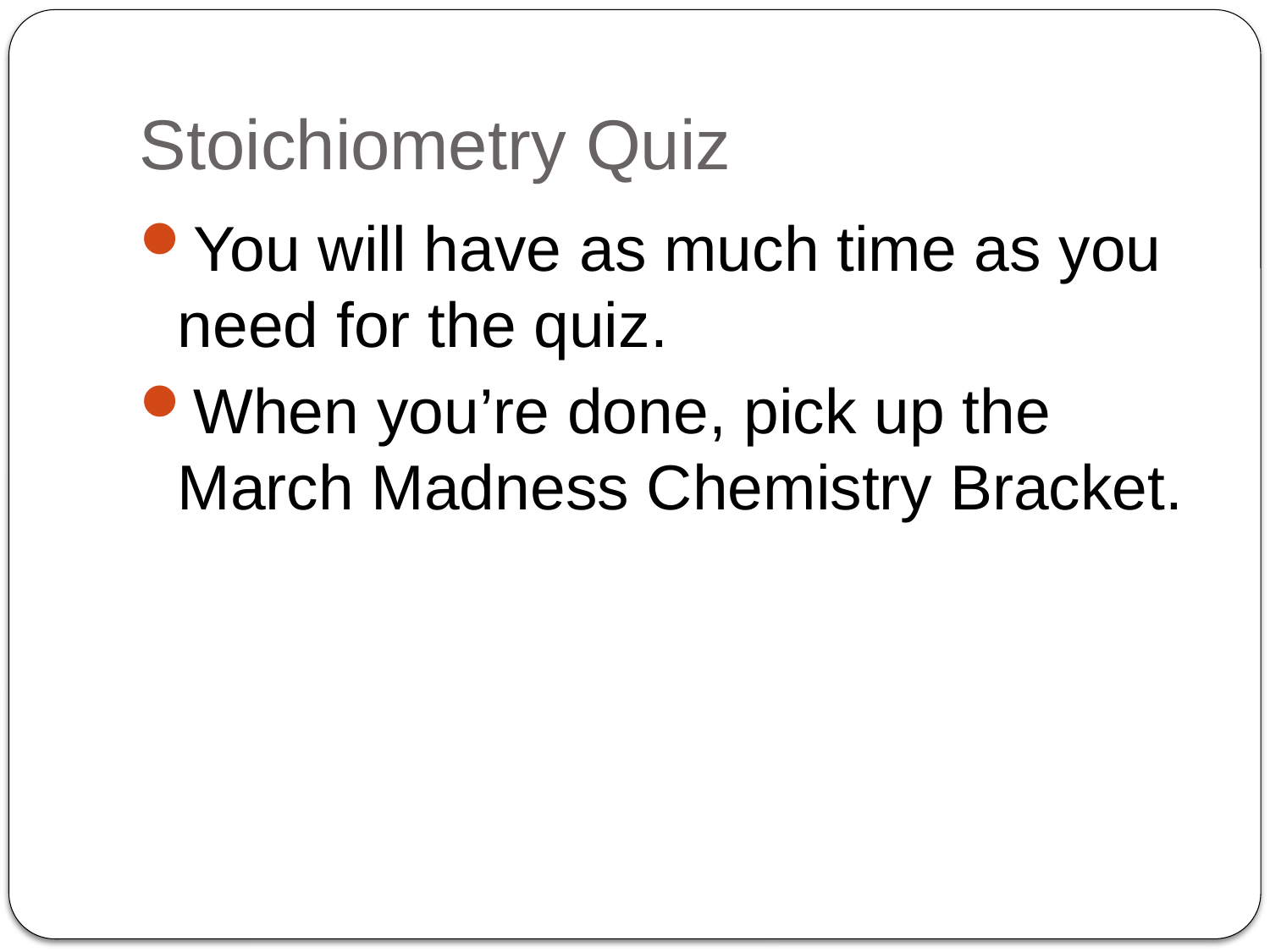

# Stoichiometry Quiz
You will have as much time as you need for the quiz.
When you’re done, pick up the March Madness Chemistry Bracket.